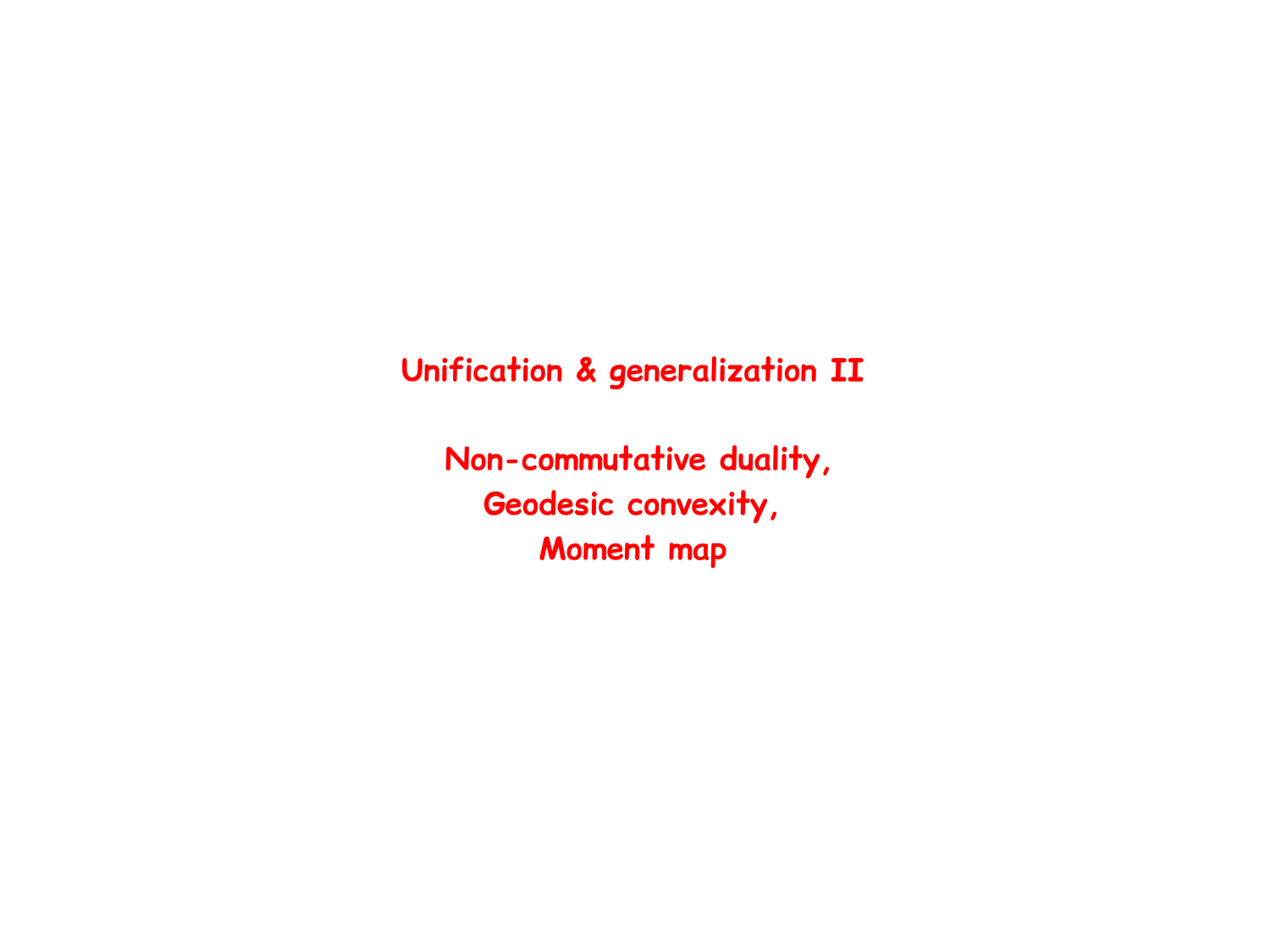

# Unification & generalization II Non-commutative duality, Geodesic convexity, Moment map